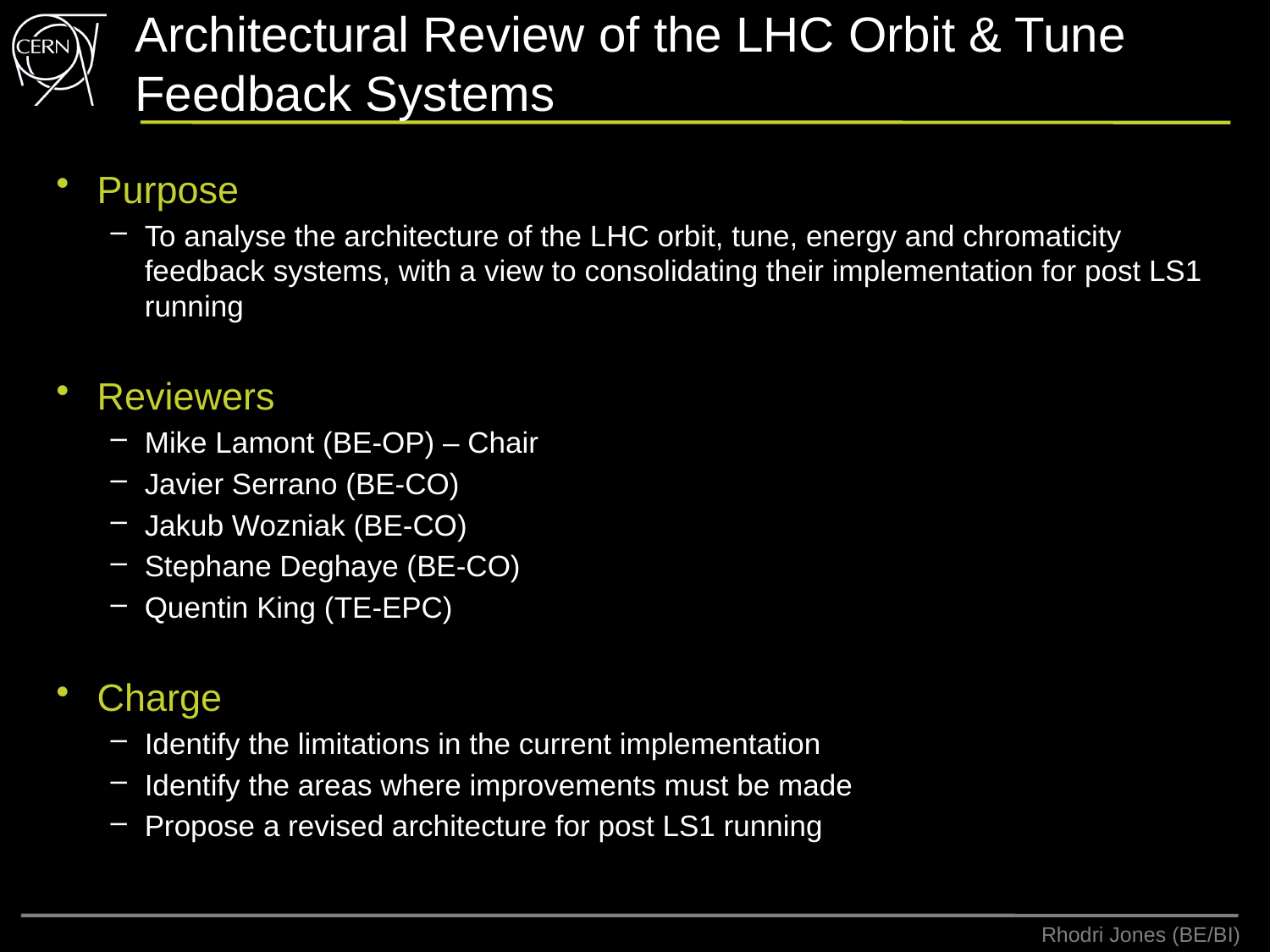

# Architectural Review of the LHC Orbit & Tune Feedback Systems
Purpose
To analyse the architecture of the LHC orbit, tune, energy and chromaticity feedback systems, with a view to consolidating their implementation for post LS1 running

Reviewers
Mike Lamont (BE-OP) – Chair
Javier Serrano (BE-CO)
Jakub Wozniak (BE-CO)
Stephane Deghaye (BE-CO)
Quentin King (TE-EPC)

Charge
Identify the limitations in the current implementation
Identify the areas where improvements must be made
Propose a revised architecture for post LS1 running